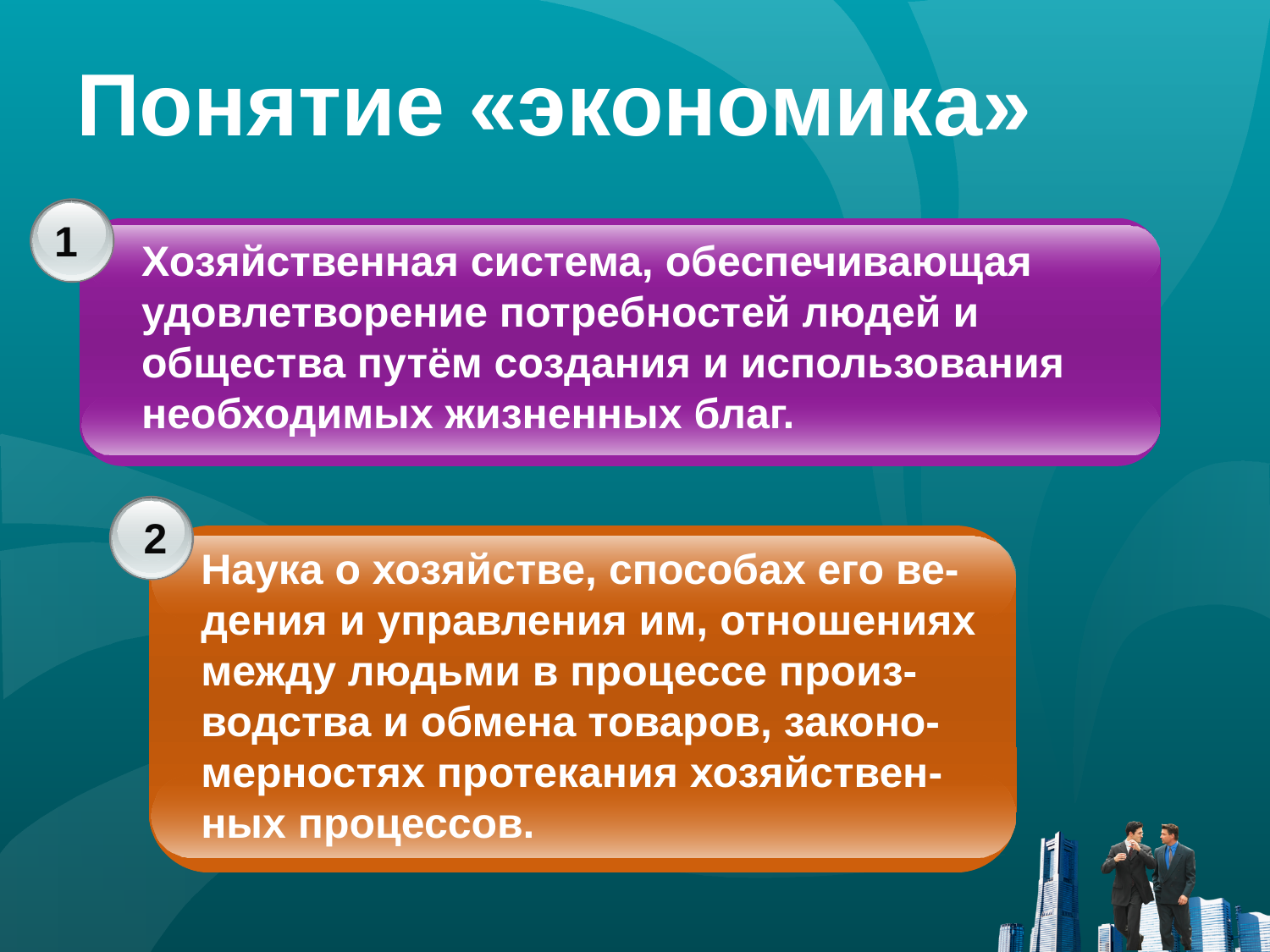

# Понятие «экономика»

1

Хозяйственная система, обеспечивающая удовлетворение потребностей людей и общества путём создания и использования необходимых жизненных благ.

2

Наука о хозяйстве, способах его ве-дения и управления им, отношениях между людьми в процессе произ-водства и обмена товаров, законо-мерностях протекания хозяйствен-ных процессов.